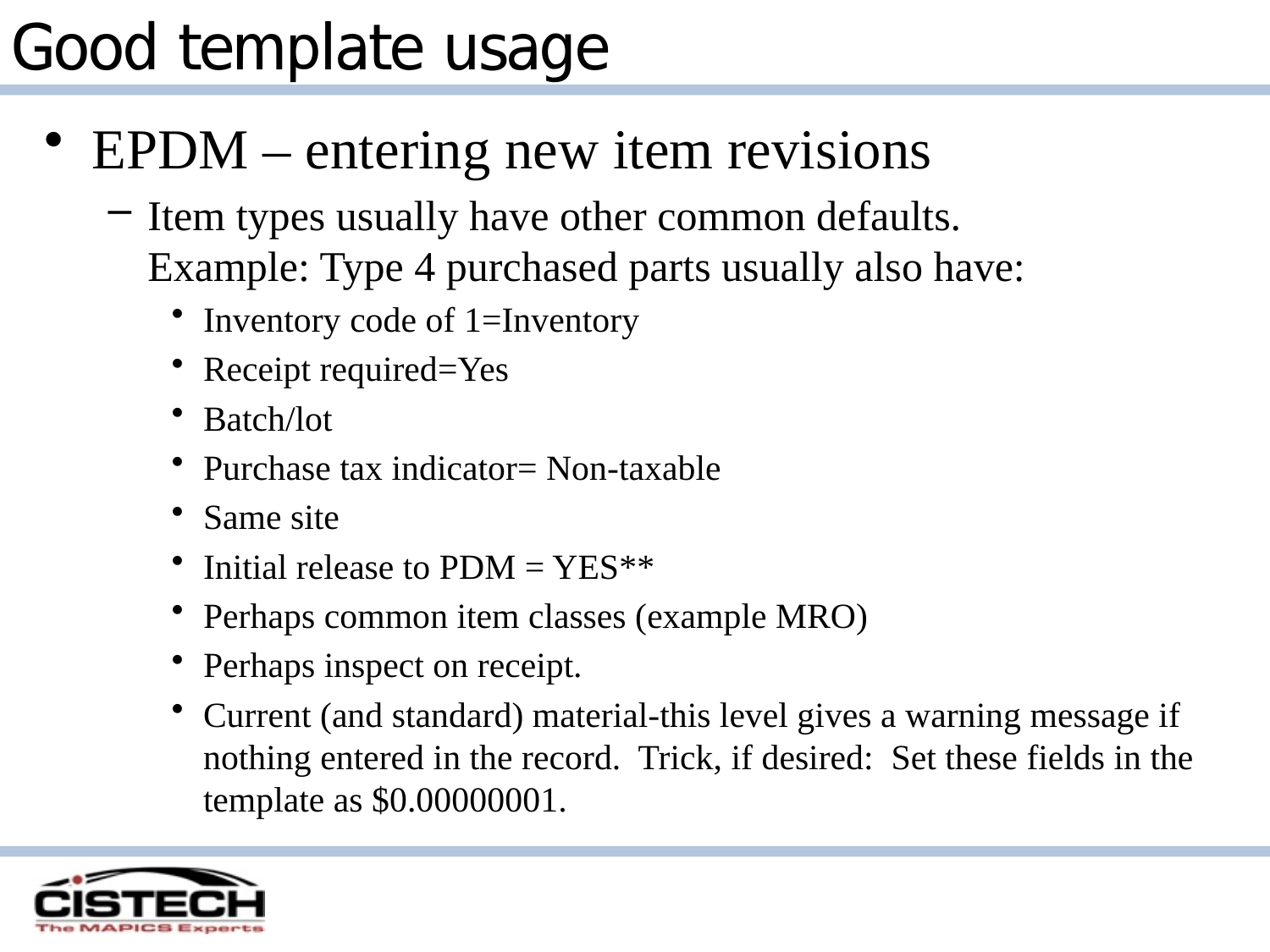

Good template usage
EPDM – entering new item revisions
Item types usually have other common defaults.                          Example: Type 4 purchased parts usually also have:
Inventory code of 1=Inventory
Receipt required=Yes
Batch/lot
Purchase tax indicator= Non-taxable
Same site
Initial release to PDM = YES**
Perhaps common item classes (example MRO)
Perhaps inspect on receipt.
Current (and standard) material-this level gives a warning message if nothing entered in the record.  Trick, if desired:  Set these fields in the template as $0.00000001.